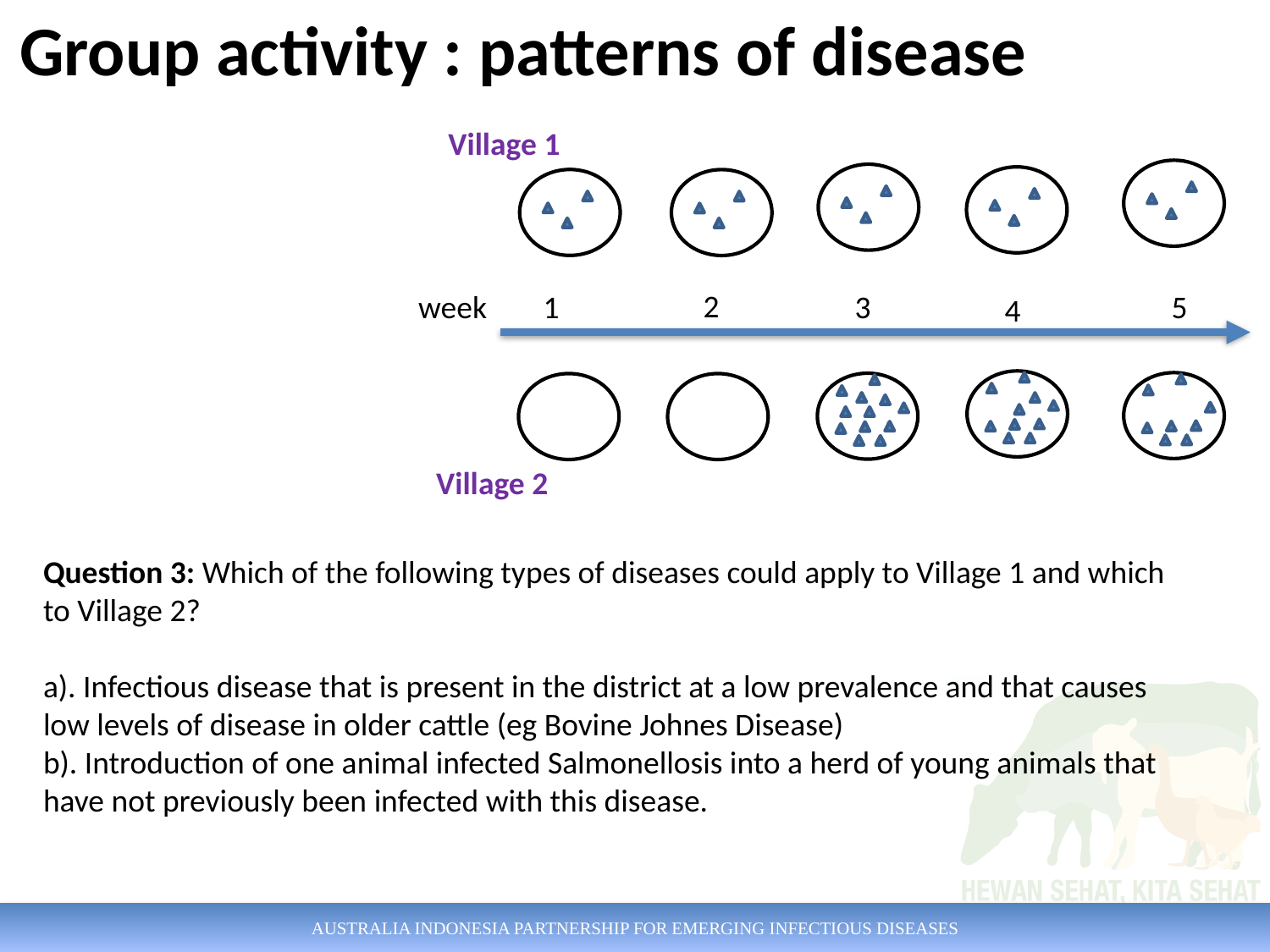

# Group activity : patterns of disease
Village 1

2
week
1
3
5
4

Village 2
Question 3: Which of the following types of diseases could apply to Village 1 and which to Village 2?

a). Infectious disease that is present in the district at a low prevalence and that causes low levels of disease in older cattle (eg Bovine Johnes Disease)
b). Introduction of one animal infected Salmonellosis into a herd of young animals that have not previously been infected with this disease.